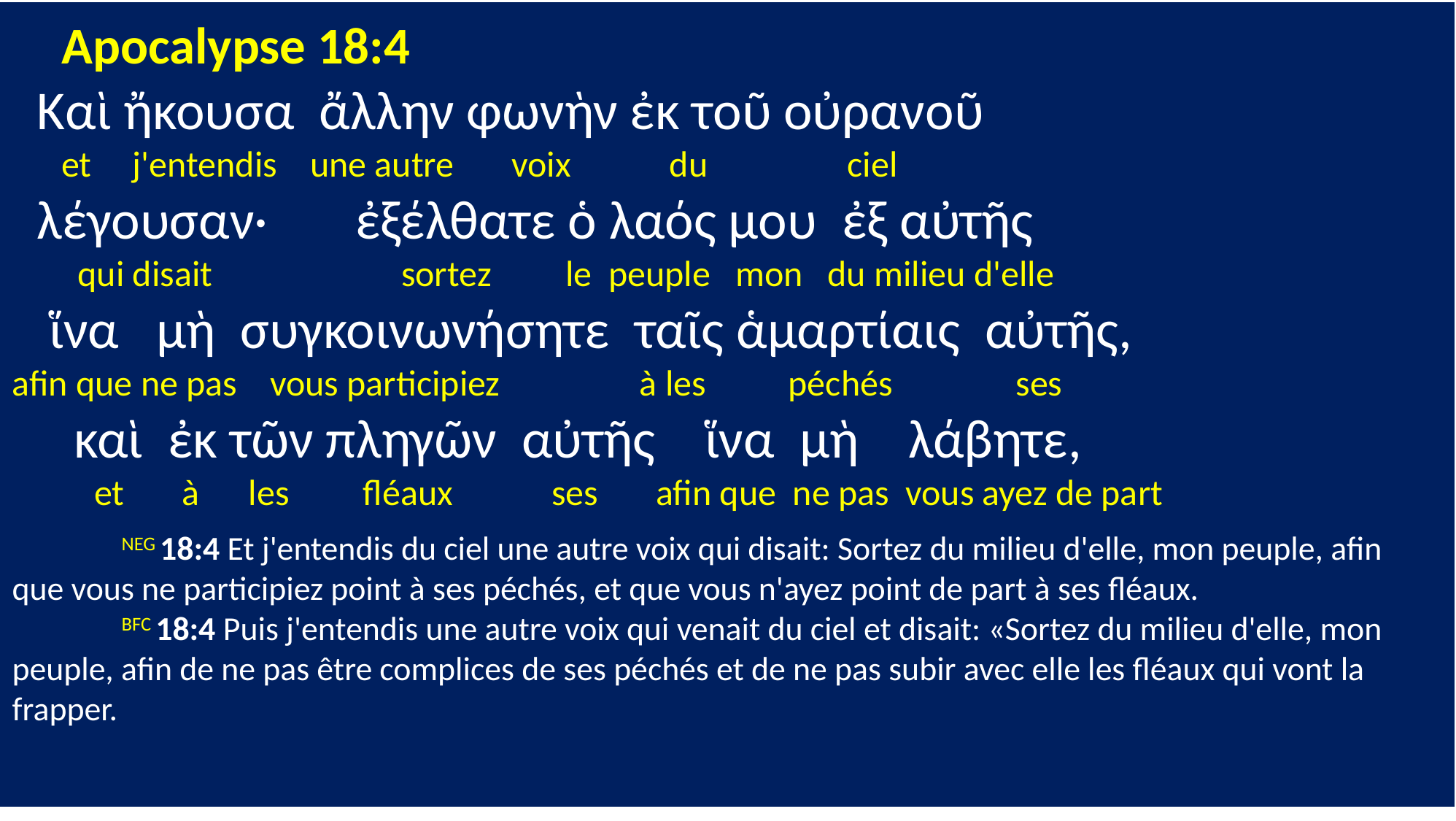

Apocalypse 18:4
  Καὶ ἤκουσα  ἄλλην φωνὴν ἐκ τοῦ οὐρανοῦ
      et     j'entendis    une autre       voix            du                 ciel
  λέγουσαν·       ἐξέλθατε ὁ λαός μου  ἐξ αὐτῆς
        qui disait                       sortez         le  peuple   mon   du milieu d'elle
   ἵνα   μὴ  συγκοινωνήσητε  ταῖς ἁμαρτίαις  αὐτῆς,
afin que ne pas    vous participiez                 à les          péchés               ses
     καὶ  ἐκ τῶν πληγῶν  αὐτῆς    ἵνα  μὴ    λάβητε,
          et       à      les         fléaux            ses       afin que  ne pas  vous ayez de part

   	NEG 18:4 Et j'entendis du ciel une autre voix qui disait: Sortez du milieu d'elle, mon peuple, afin que vous ne participiez point à ses péchés, et que vous n'ayez point de part à ses fléaux.
	BFC 18:4 Puis j'entendis une autre voix qui venait du ciel et disait: «Sortez du milieu d'elle, mon peuple, afin de ne pas être complices de ses péchés et de ne pas subir avec elle les fléaux qui vont la frapper.